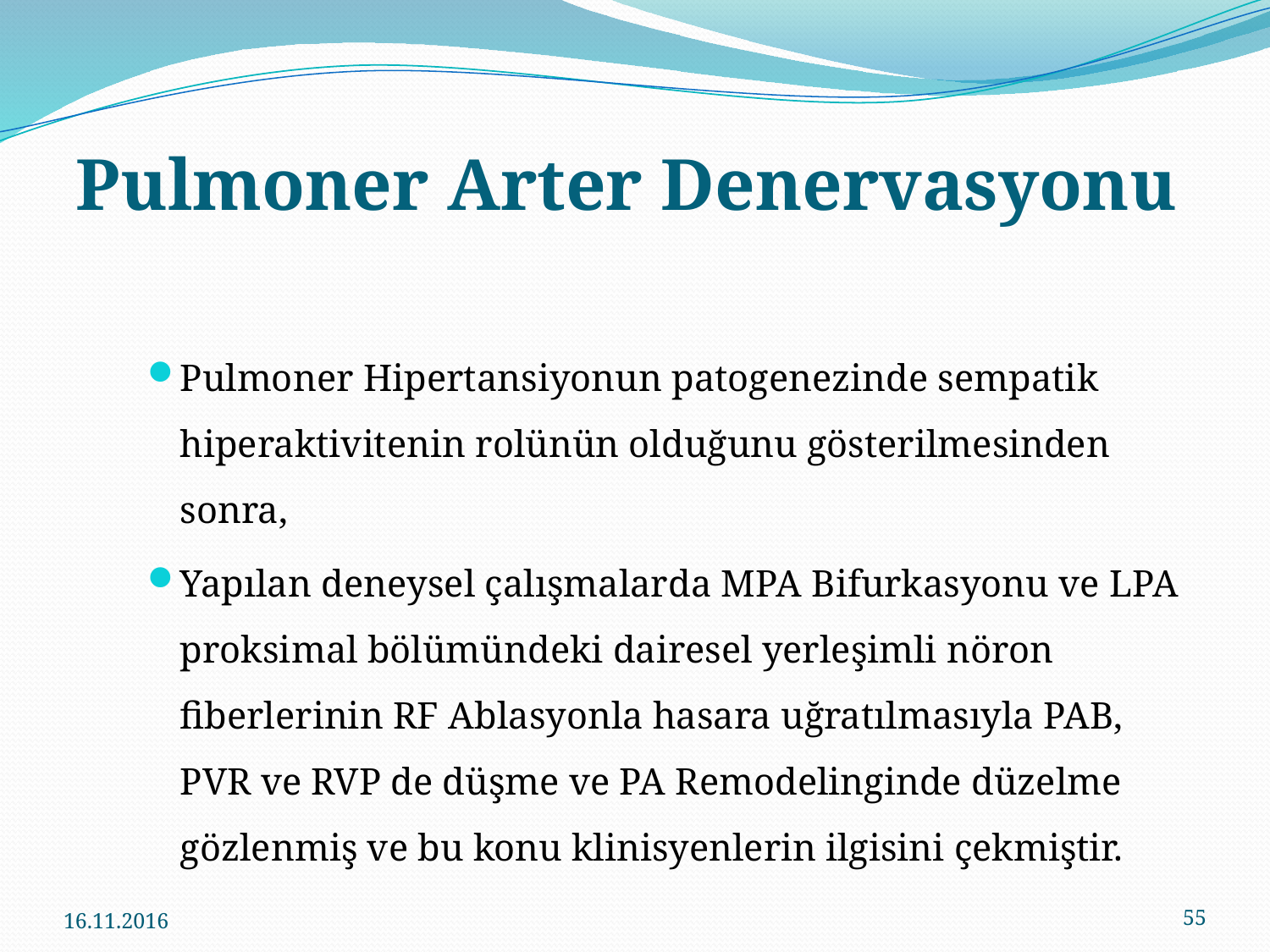

# Pulmoner Arter Denervasyonu
Pulmoner Hipertansiyonun patogenezinde sempatik hiperaktivitenin rolünün olduğunu gösterilmesinden sonra,
Yapılan deneysel çalışmalarda MPA Bifurkasyonu ve LPA proksimal bölümündeki dairesel yerleşimli nöron fiberlerinin RF Ablasyonla hasara uğratılmasıyla PAB, PVR ve RVP de düşme ve PA Remodelinginde düzelme gözlenmiş ve bu konu klinisyenlerin ilgisini çekmiştir.
16.11.2016

55